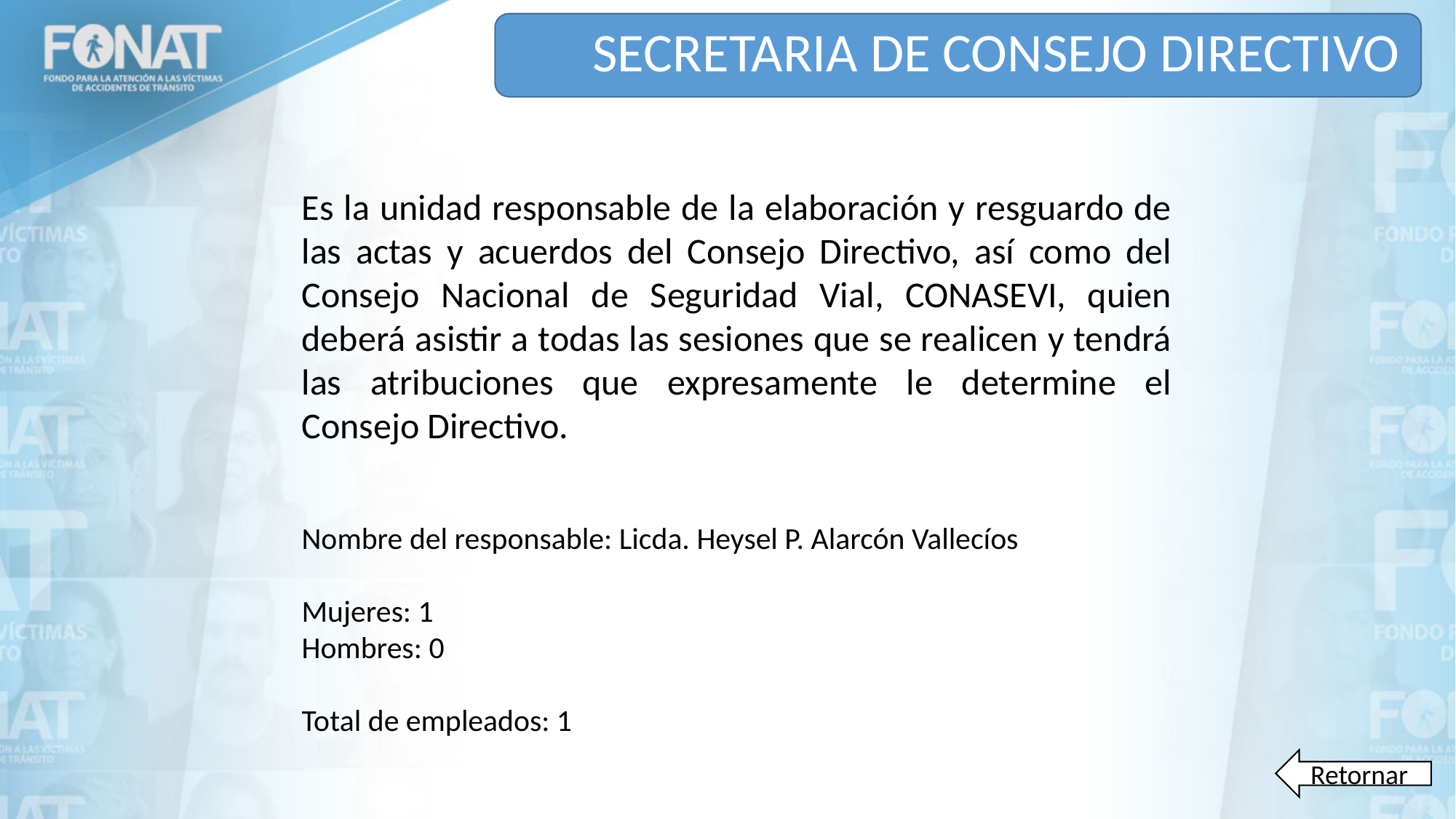

# SECRETARIA DE CONSEJO DIRECTIVO

Es la unidad responsable de la elaboración y resguardo de las actas y acuerdos del Consejo Directivo, así como del Consejo Nacional de Seguridad Vial, CONASEVI, quien deberá asistir a todas las sesiones que se realicen y tendrá las atribuciones que expresamente le determine el Consejo Directivo.

Nombre del responsable: Licda. Heysel P. Alarcón Vallecíos

Mujeres: 1
Hombres: 0

Total de empleados: 1
Retornar